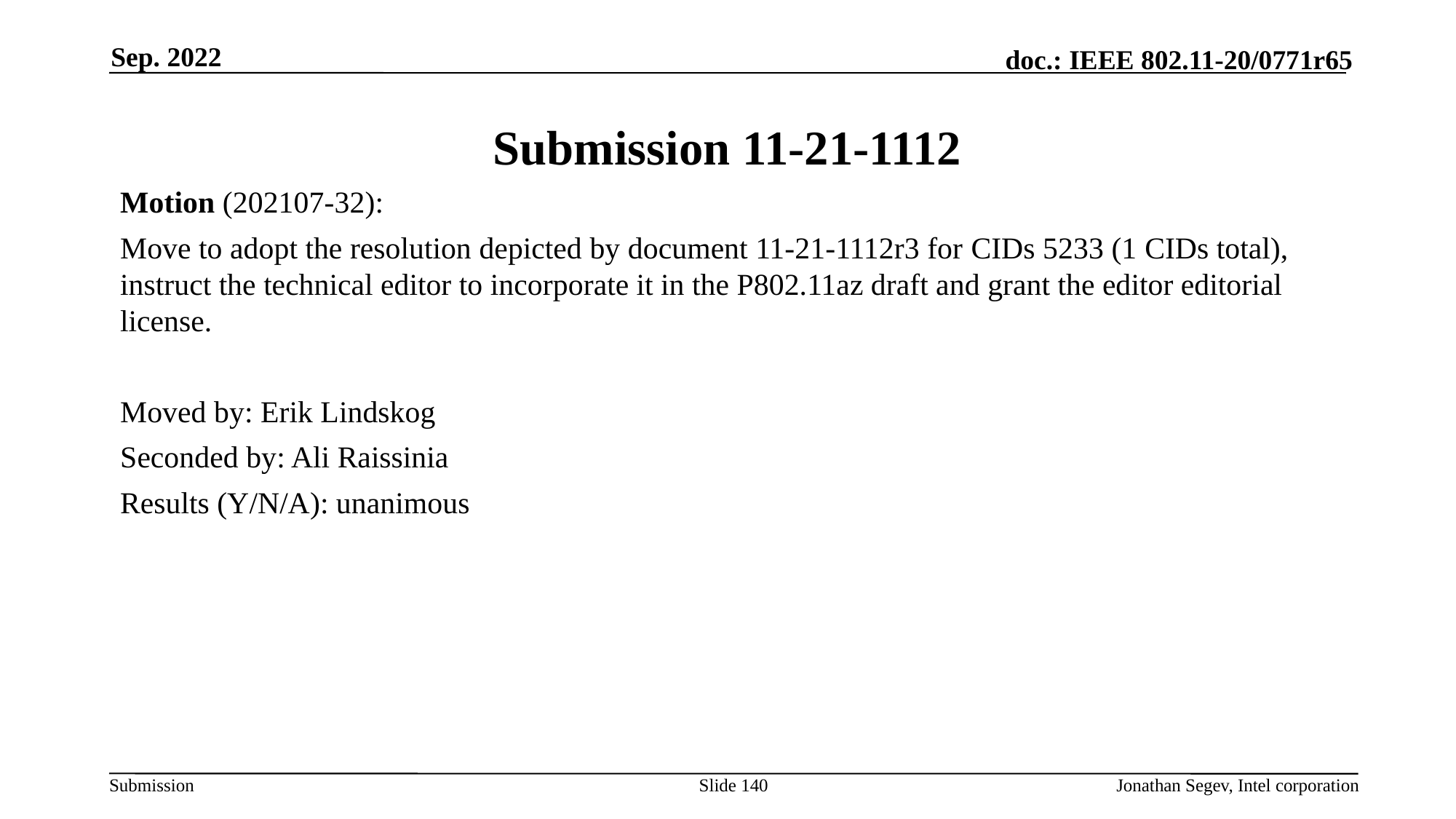

Sep. 2022
# Submission 11-21-1112
Motion (202107-32):
Move to adopt the resolution depicted by document 11-21-1112r3 for CIDs 5233 (1 CIDs total), instruct the technical editor to incorporate it in the P802.11az draft and grant the editor editorial license.

Moved by: Erik Lindskog
Seconded by: Ali Raissinia
Results (Y/N/A): unanimous

Slide 140
Jonathan Segev, Intel corporation